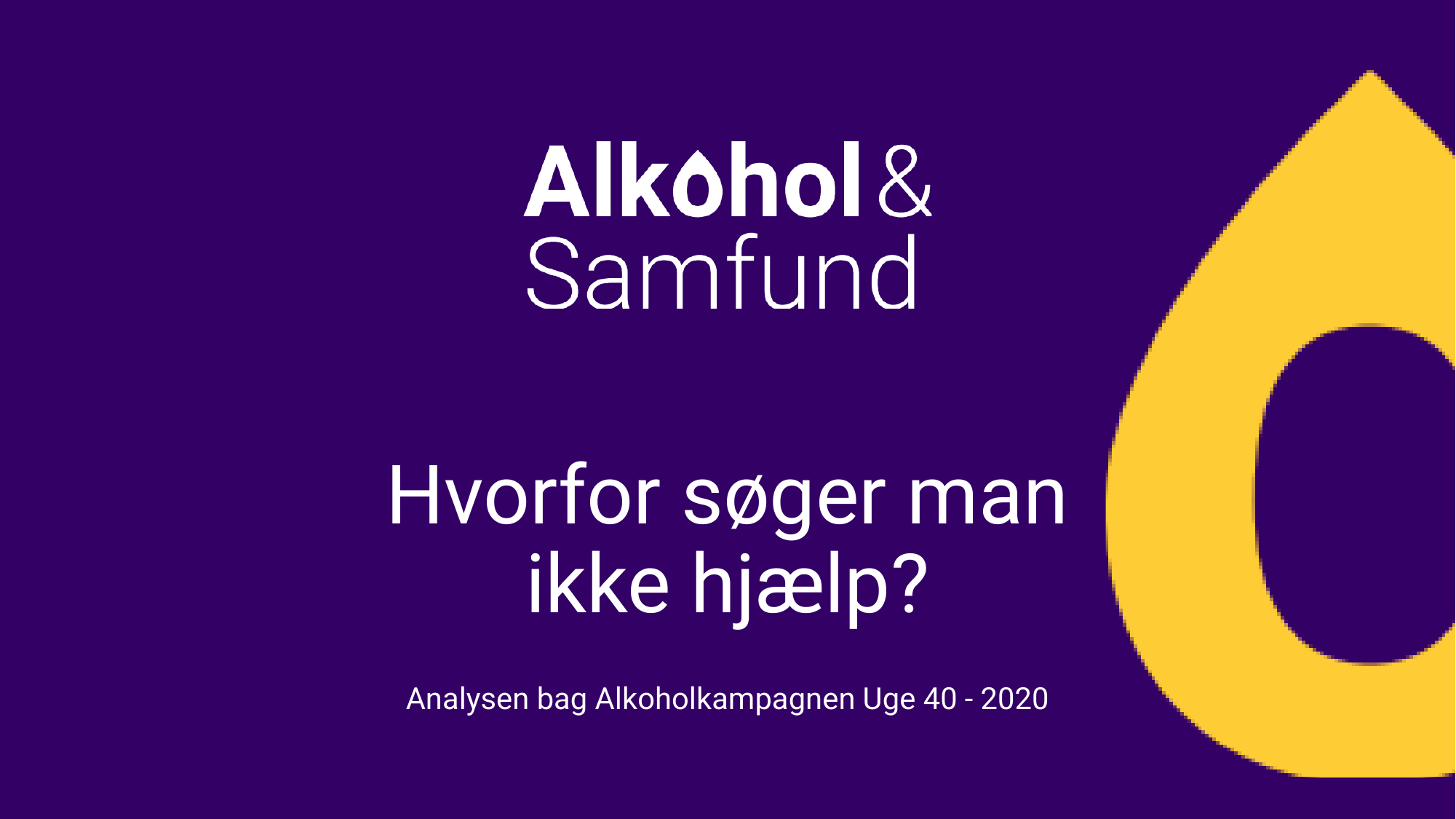

# Hvorfor søger man ikke hjælp?
Analysen bag Alkoholkampagnen Uge 40 - 2020